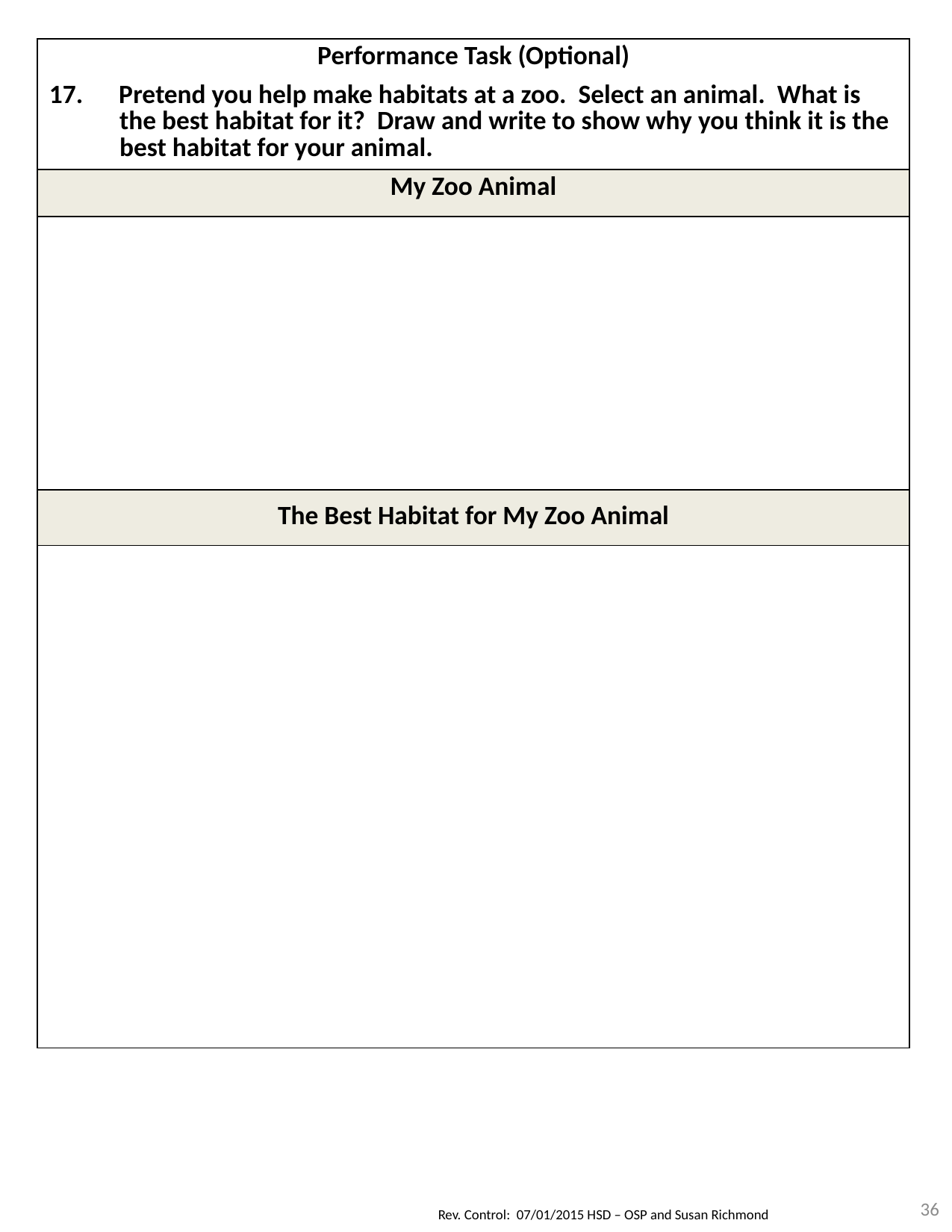

| Performance Task (Optional) |
| --- |
| 17. Pretend you help make habitats at a zoo. Select an animal. What is the best habitat for it? Draw and write to show why you think it is the best habitat for your animal. |
| My Zoo Animal |
|  |
| The Best Habitat for My Zoo Animal |
|  |
36